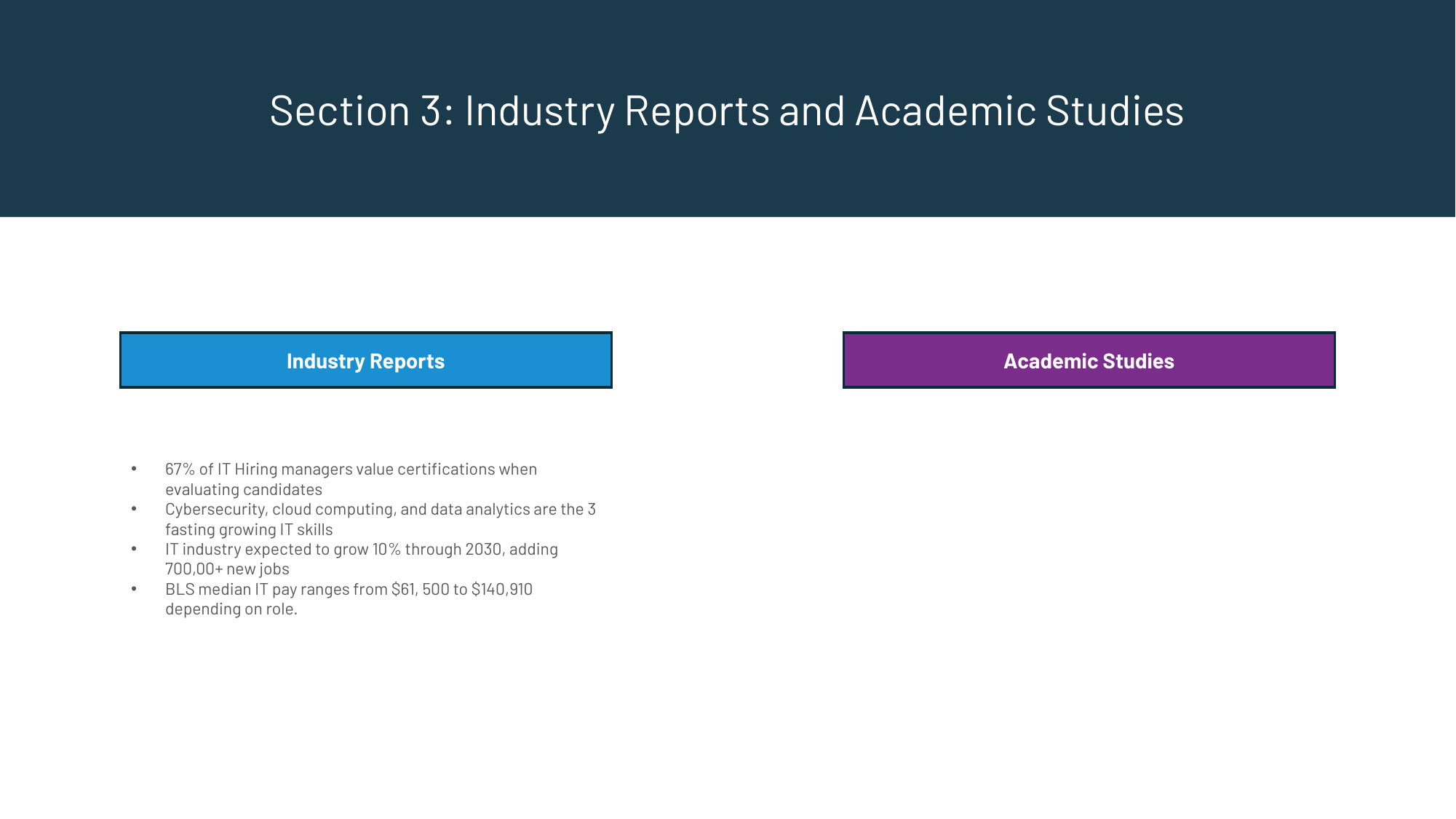

Section 3: Industry Reports and Academic Studies
Industry Reports
Academic Studies
67% of IT Hiring managers value certifications when evaluating candidates
Cybersecurity, cloud computing, and data analytics are the 3 fasting growing IT skills
IT industry expected to grow 10% through 2030, adding 700,00+ new jobs
BLS median IT pay ranges from $61, 500 to $140,910 depending on role.